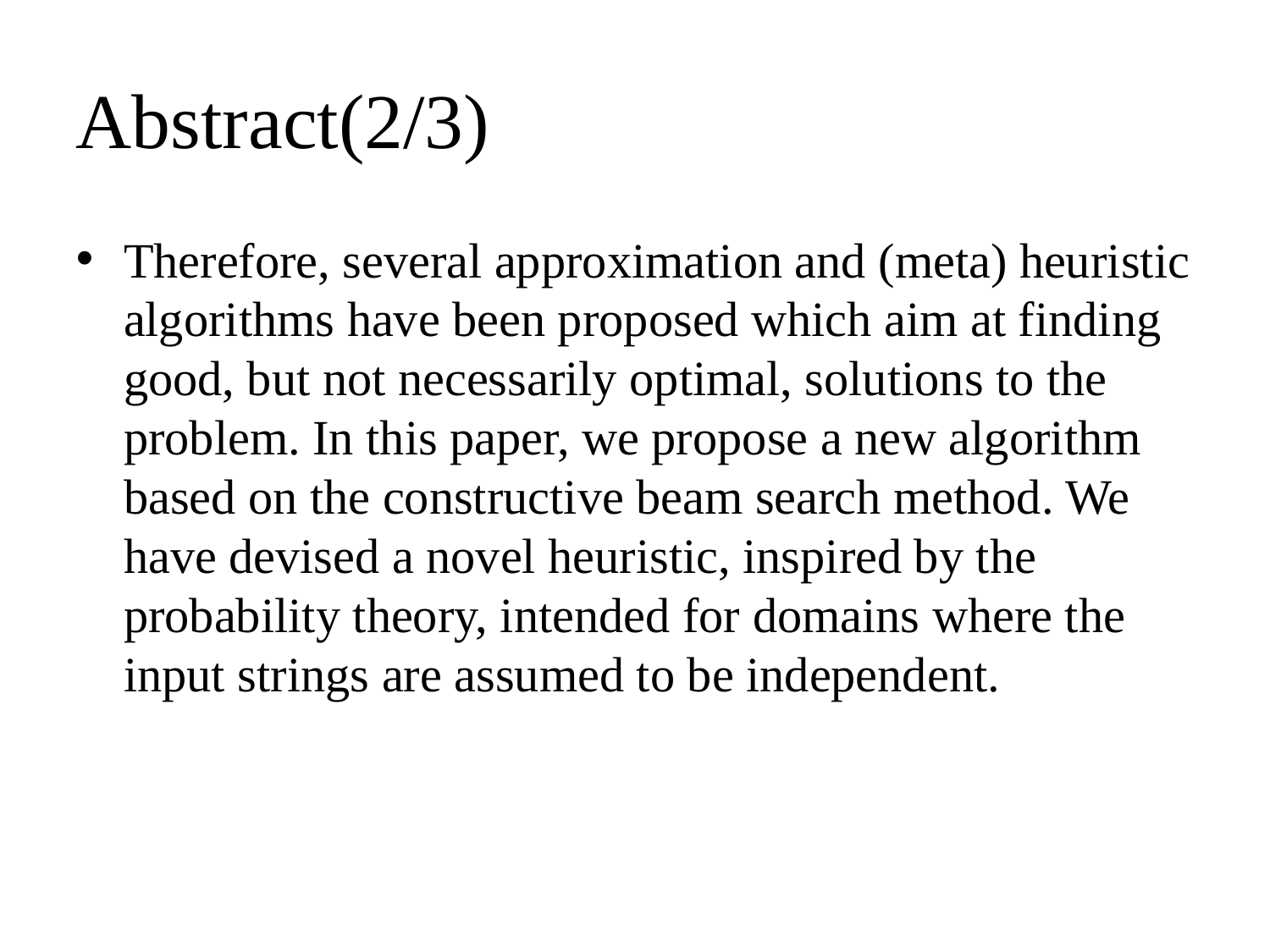

Abstract(2/3)
Therefore, several approximation and (meta) heuristic algorithms have been proposed which aim at finding good, but not necessarily optimal, solutions to the problem. In this paper, we propose a new algorithm based on the constructive beam search method. We have devised a novel heuristic, inspired by the probability theory, intended for domains where the input strings are assumed to be independent.